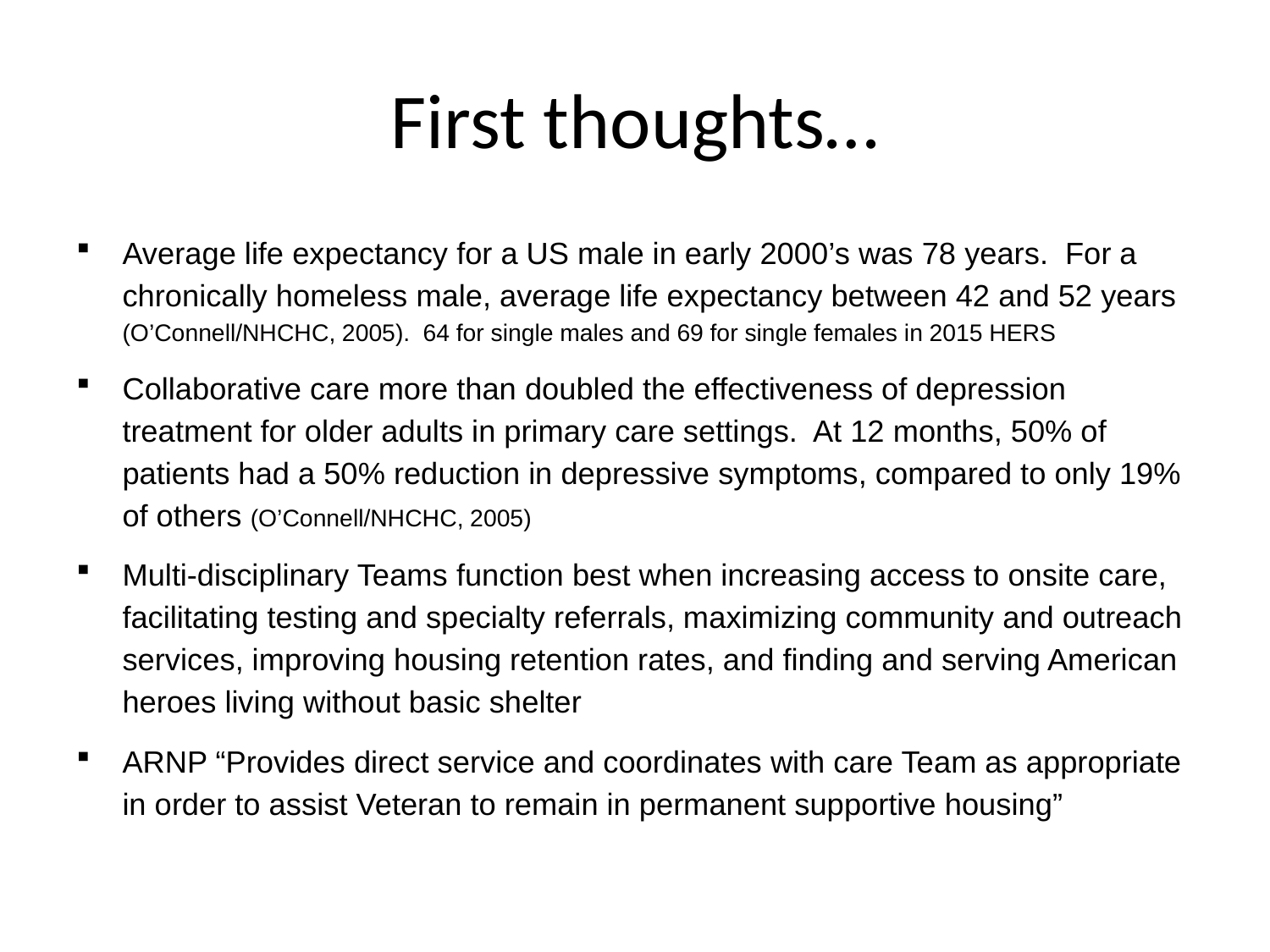

# First thoughts…
Average life expectancy for a US male in early 2000’s was 78 years.  For a chronically homeless male, average life expectancy between 42 and 52 years (O’Connell/NHCHC, 2005).  64 for single males and 69 for single females in 2015 HERS
Collaborative care more than doubled the effectiveness of depression treatment for older adults in primary care settings.  At 12 months, 50% of patients had a 50% reduction in depressive symptoms, compared to only 19% of others (O’Connell/NHCHC, 2005)
Multi-disciplinary Teams function best when increasing access to onsite care, facilitating testing and specialty referrals, maximizing community and outreach services, improving housing retention rates, and finding and serving American heroes living without basic shelter
ARNP “Provides direct service and coordinates with care Team as appropriate in order to assist Veteran to remain in permanent supportive housing”